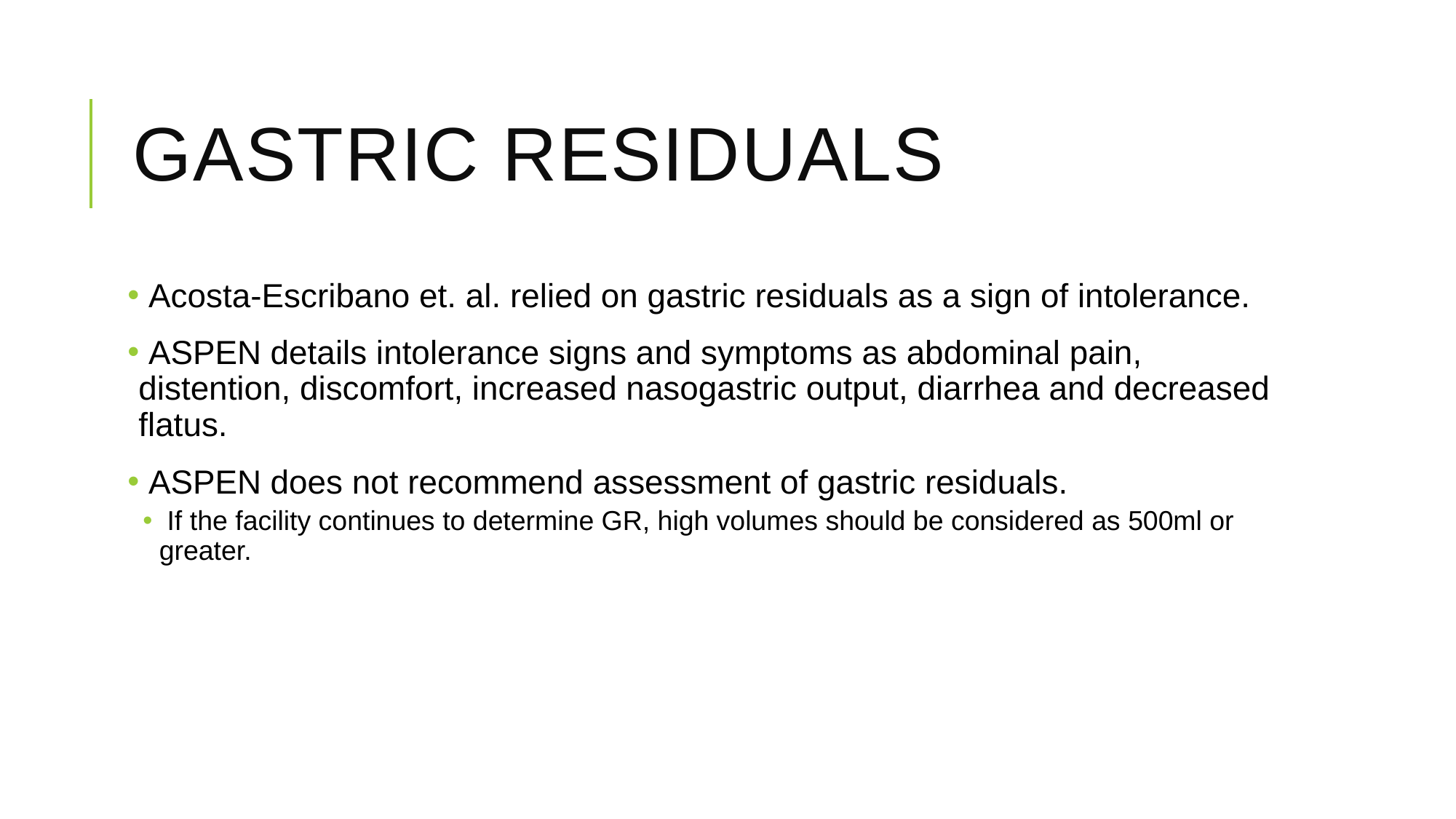

# Gastric residuals
 Acosta-Escribano et. al. relied on gastric residuals as a sign of intolerance.
 ASPEN details intolerance signs and symptoms as abdominal pain, distention, discomfort, increased nasogastric output, diarrhea and decreased flatus.
 ASPEN does not recommend assessment of gastric residuals.
 If the facility continues to determine GR, high volumes should be considered as 500ml or greater.